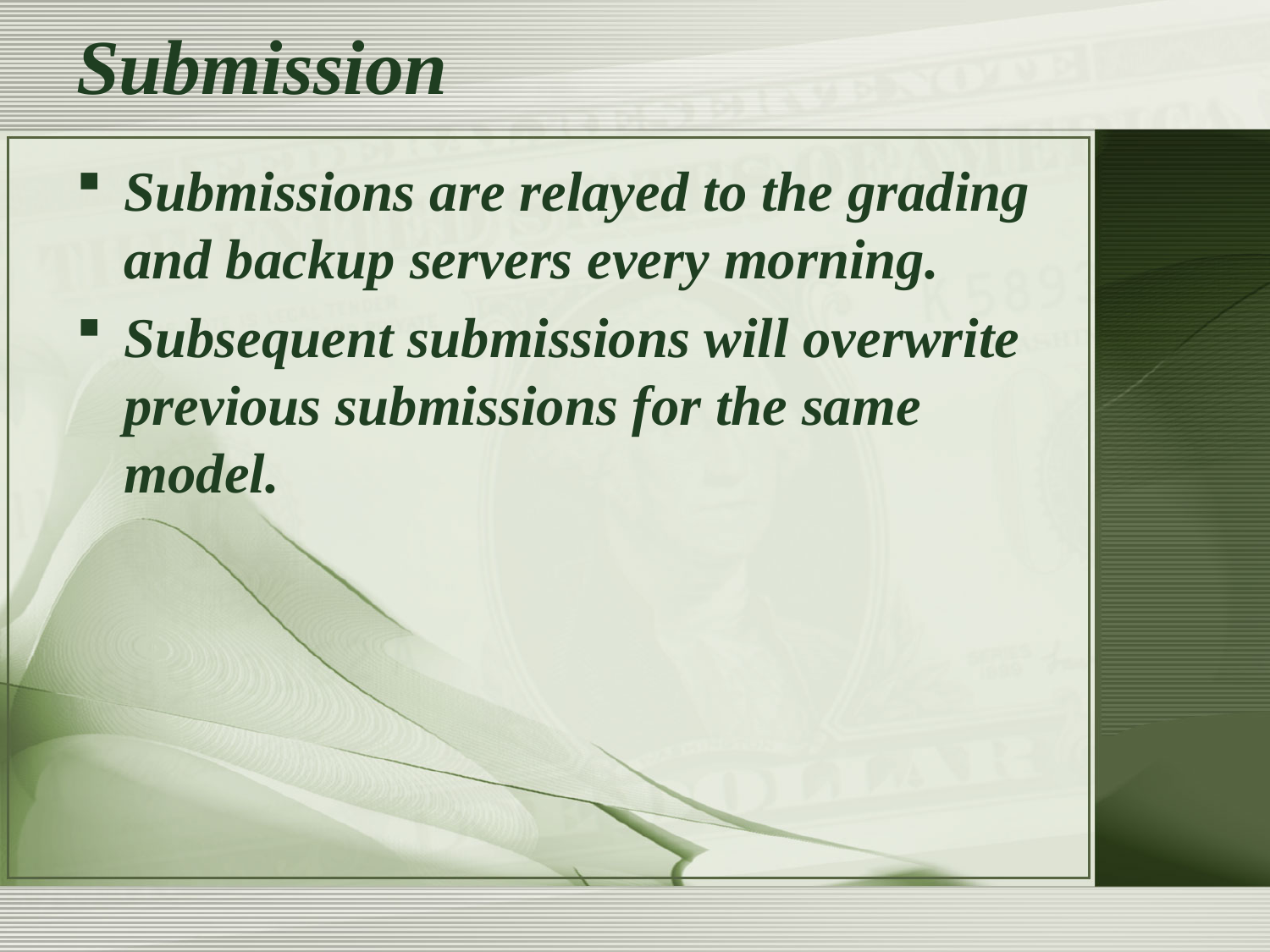

# Submission
Submissions are relayed to the grading and backup servers every morning.
Subsequent submissions will overwrite previous submissions for the same model.